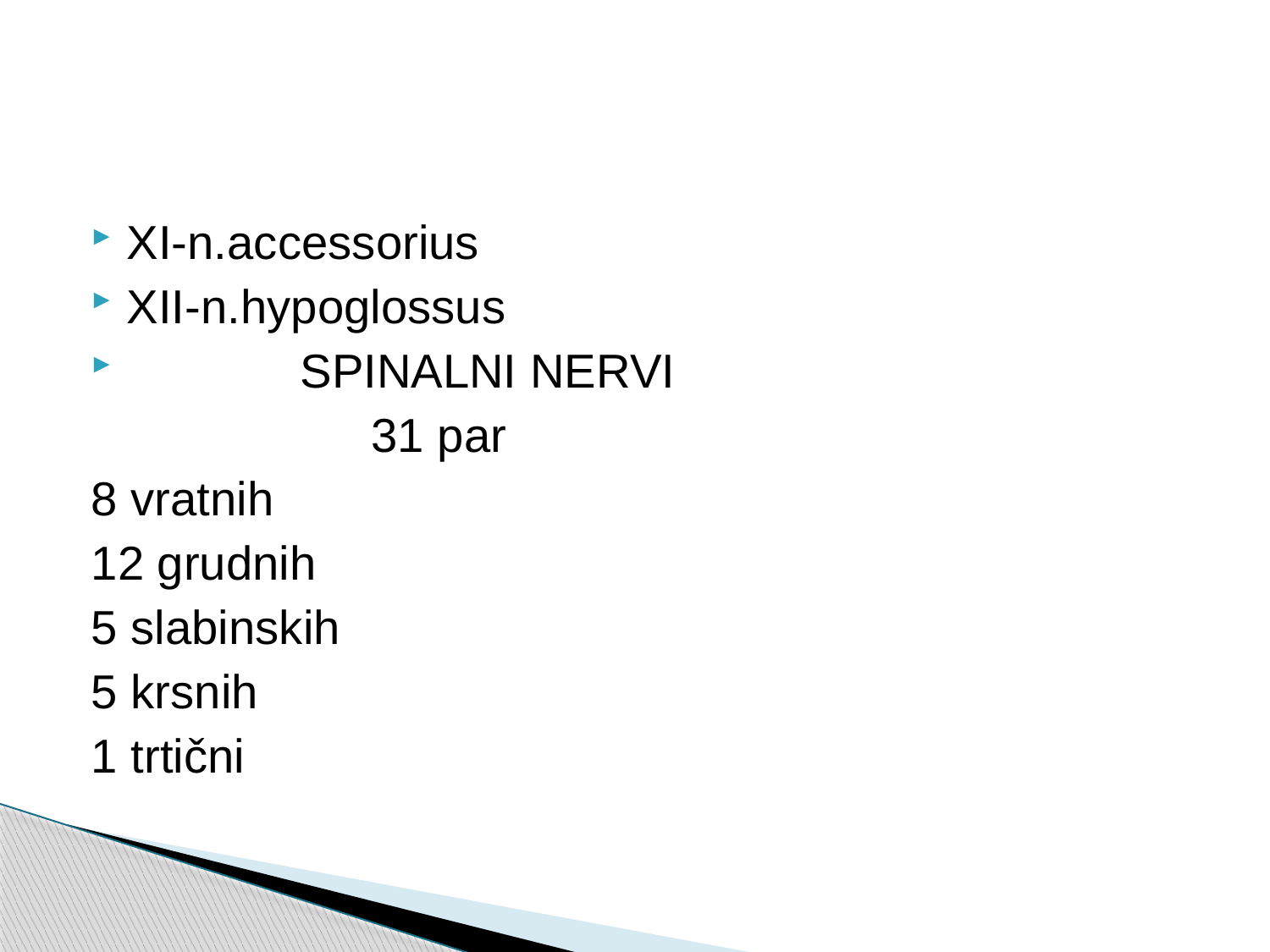

#
XI-n.accessorius
XII-n.hypoglossus
             SPINALNI NERVI
                     31 par
8 vratnih
12 grudnih
5 slabinskih
5 krsnih
1 trtični